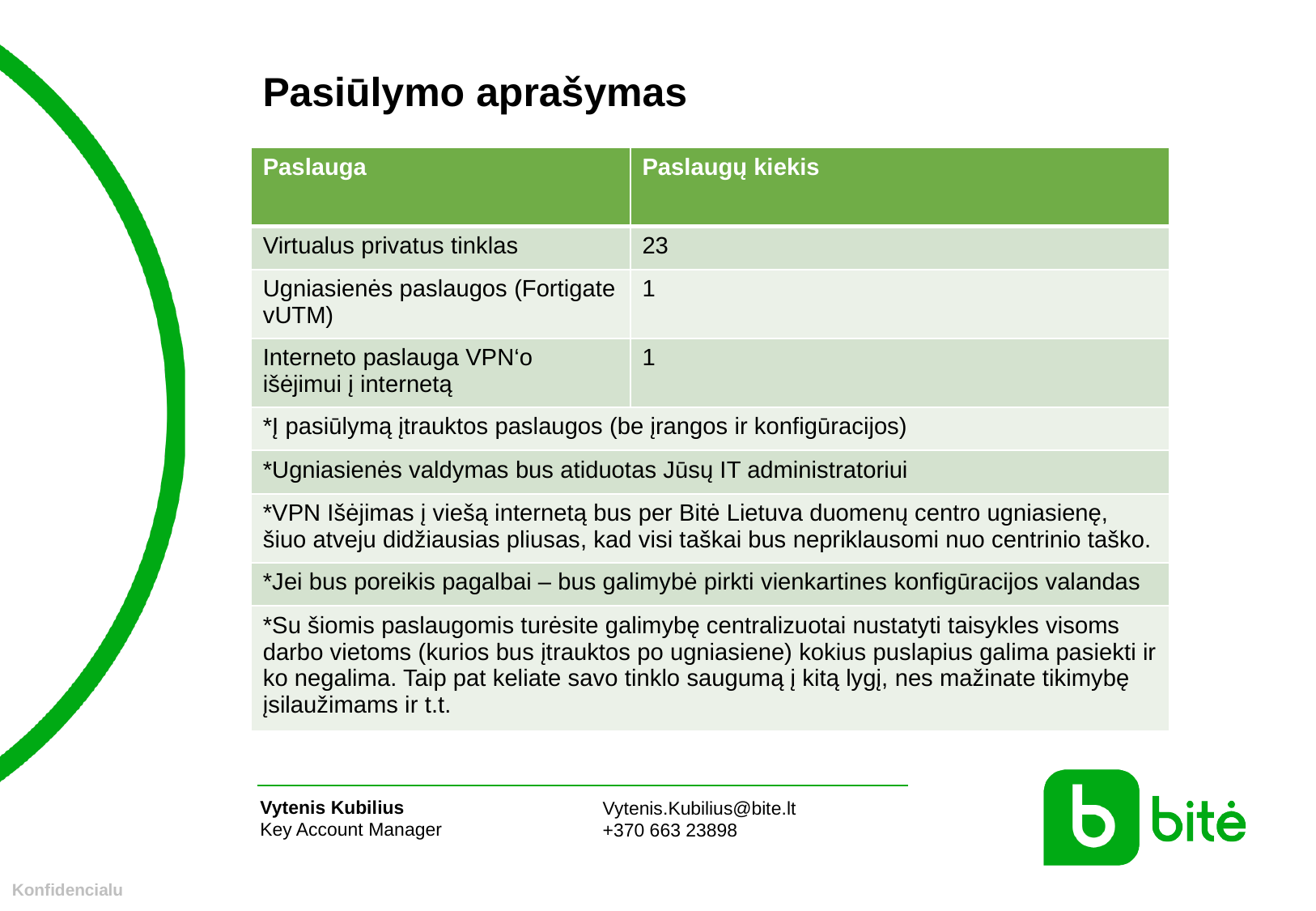

# Pasiūlymo aprašymas
| Paslauga | Paslaugų kiekis |
| --- | --- |
| Virtualus privatus tinklas | 23 |
| Ugniasienės paslaugos (Fortigate vUTM) | 1 |
| Interneto paslauga VPN‘o išėjimui į internetą | 1 |
| \*Į pasiūlymą įtrauktos paslaugos (be įrangos ir konfigūracijos) |  |
| \*Ugniasienės valdymas bus atiduotas Jūsų IT administratoriui |  |
| \*VPN Išėjimas į viešą internetą bus per Bitė Lietuva duomenų centro ugniasienę, šiuo atveju didžiausias pliusas, kad visi taškai bus nepriklausomi nuo centrinio taško. |  |
| \*Jei bus poreikis pagalbai – bus galimybė pirkti vienkartines konfigūracijos valandas |  |
| \*Su šiomis paslaugomis turėsite galimybę centralizuotai nustatyti taisykles visoms darbo vietoms (kurios bus įtrauktos po ugniasiene) kokius puslapius galima pasiekti ir ko negalima. Taip pat keliate savo tinklo saugumą į kitą lygį, nes mažinate tikimybę įsilaužimams ir t.t. |  |
Vytenis Kubilius
Key Account Manager
Vytenis.Kubilius@bite.lt
+370 663 23898